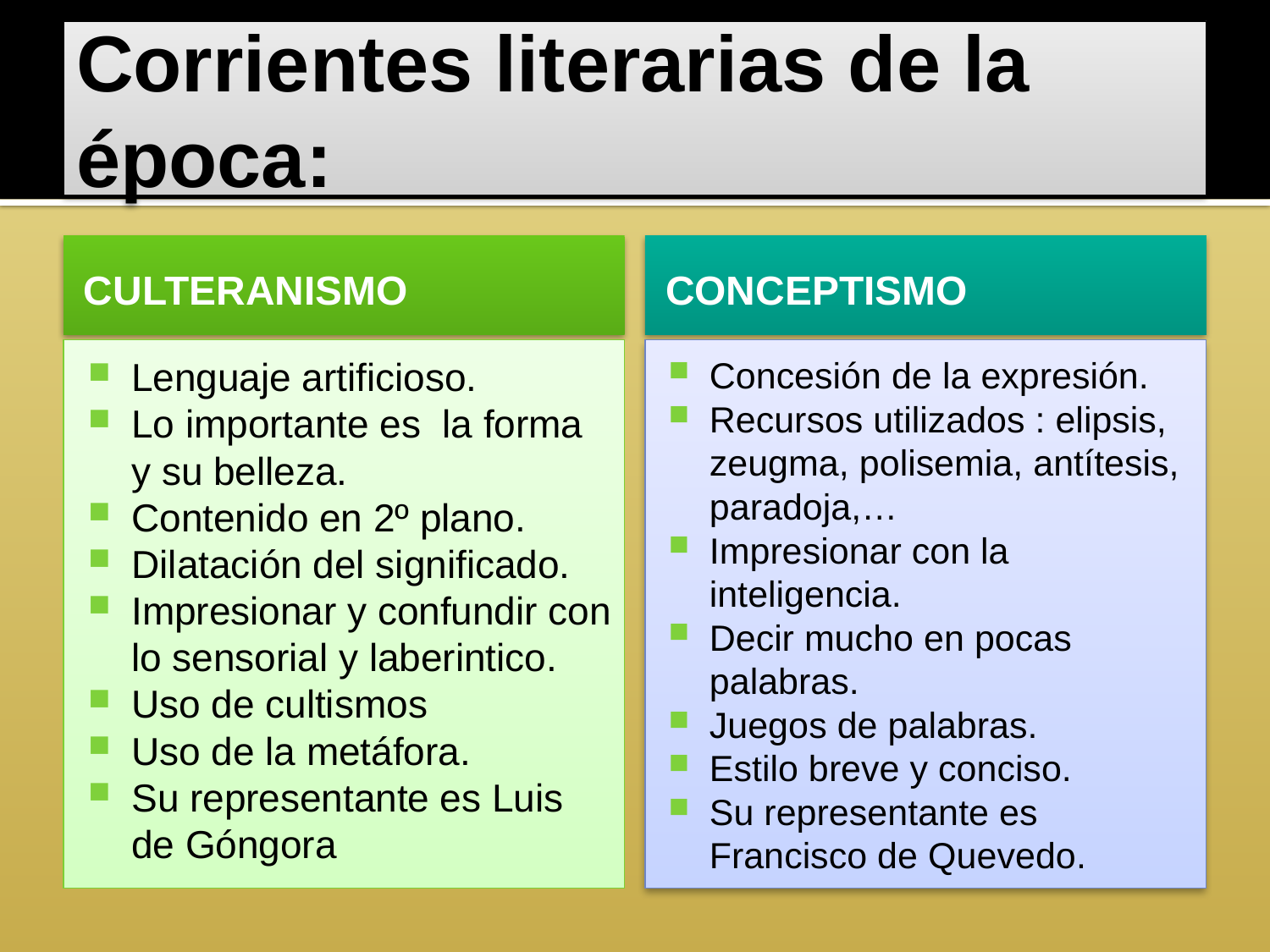

# Corrientes literarias de la época:
Culteranismo
CONCEPTISMO
Lenguaje artificioso.
Lo importante es  la forma y su belleza.
Contenido en 2º plano.
Dilatación del significado.
Impresionar y confundir con lo sensorial y laberintico.
Uso de cultismos
Uso de la metáfora.
Su representante es Luis de Góngora

Concesión de la expresión.
Recursos utilizados : elipsis, zeugma, polisemia, antítesis, paradoja,…
Impresionar con la inteligencia.
Decir mucho en pocas palabras.
Juegos de palabras.
Estilo breve y conciso.
Su representante es Francisco de Quevedo.